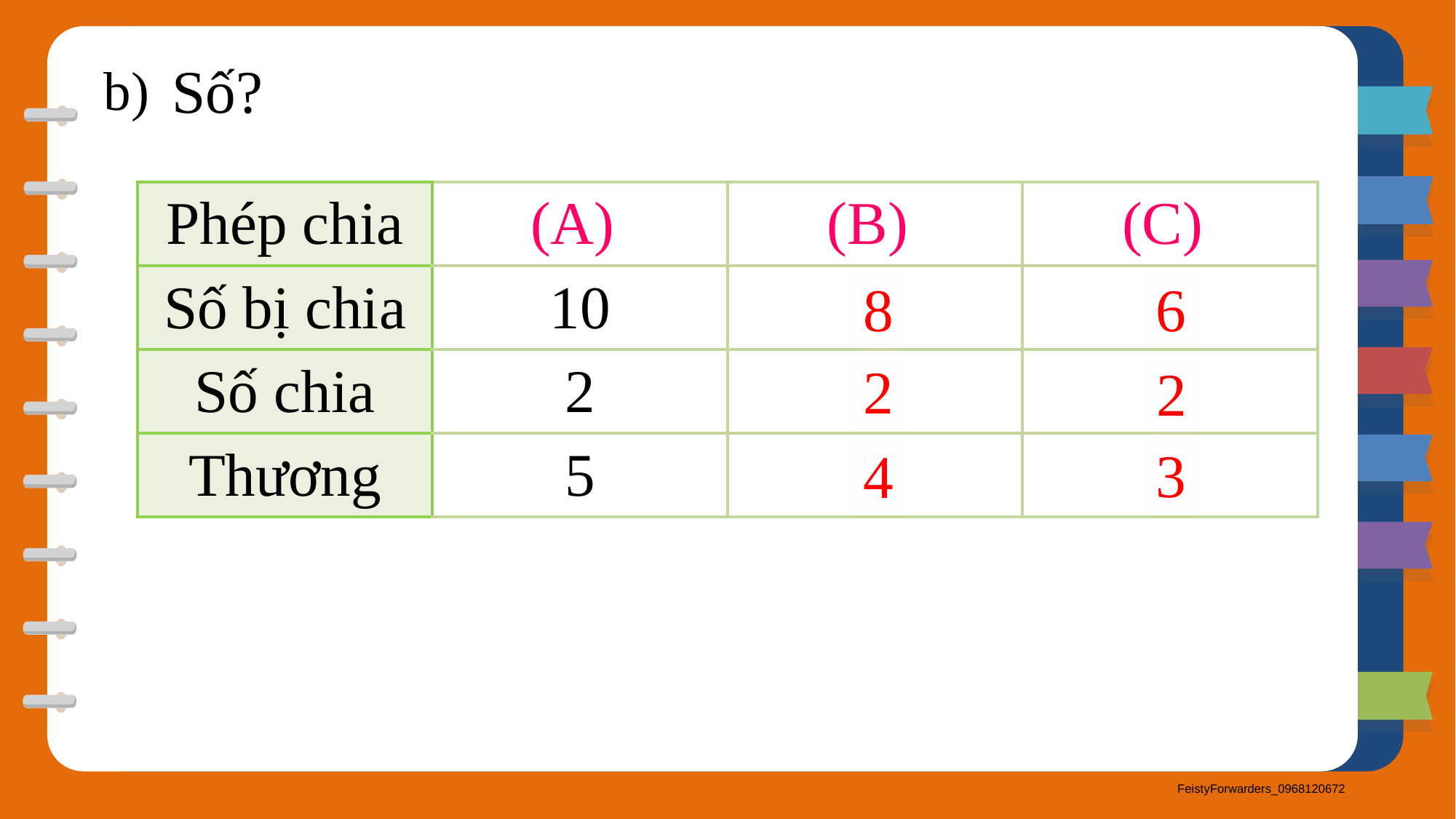

Số?
b)
| Phép chia | (A) | (B) | (C) |
| --- | --- | --- | --- |
| Số bị chia | 10 | ? | ? |
| Số chia | 2 | ? | ? |
| Thương | 5 | ? | ? |
8
6
2
2
3
4